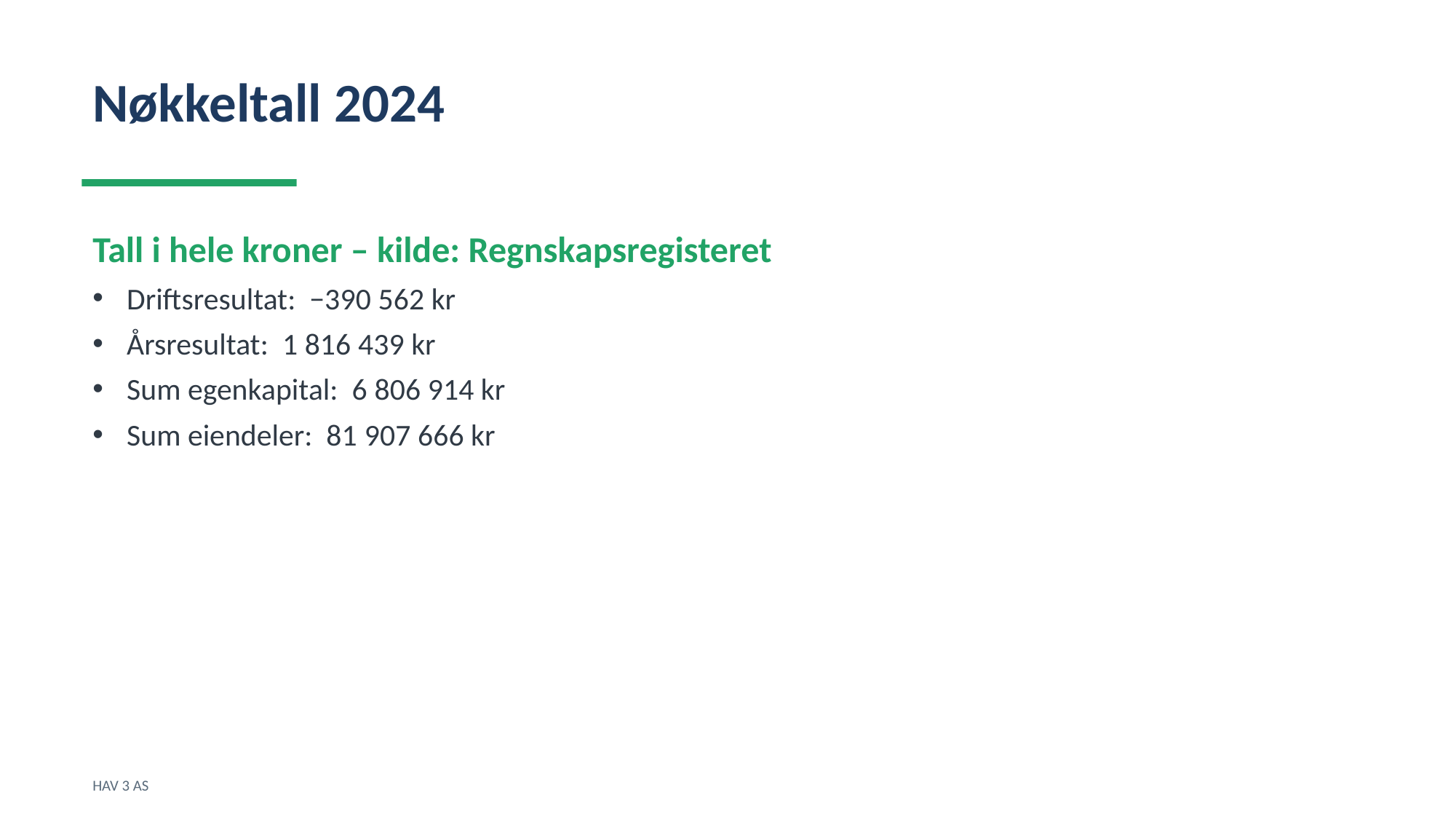

Nøkkeltall 2024

Tall i hele kroner – kilde: Regnskapsregisteret
Driftsresultat:  −390 562 kr
Årsresultat:  1 816 439 kr
Sum egenkapital:  6 806 914 kr
Sum eiendeler:  81 907 666 kr
HAV 3 AS